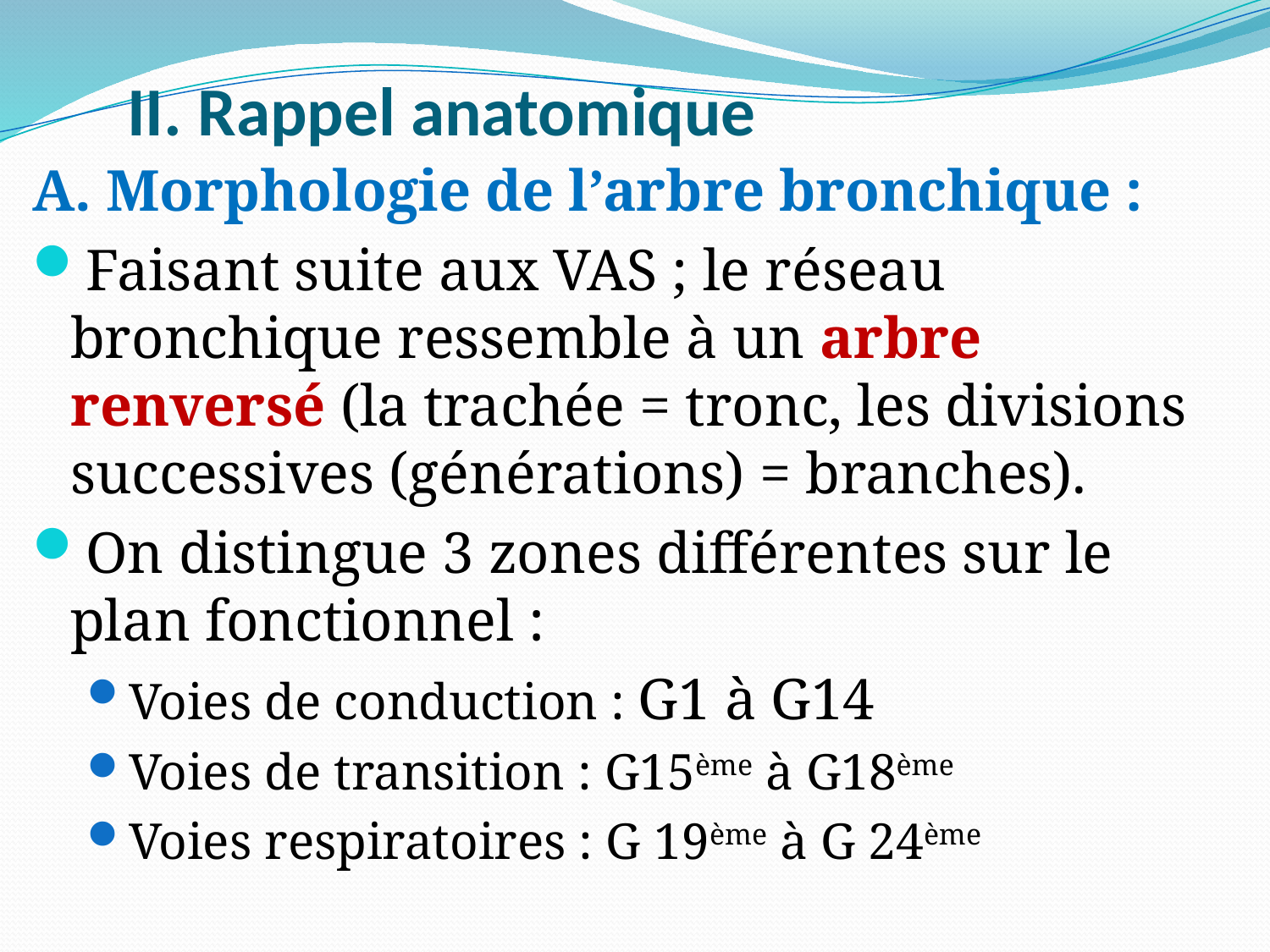

# II. Rappel anatomique
A. Morphologie de l’arbre bronchique :
Faisant suite aux VAS ; le réseau bronchique ressemble à un arbre renversé (la trachée = tronc, les divisions successives (générations) = branches).
On distingue 3 zones différentes sur le plan fonctionnel :
Voies de conduction : G1 à G14
Voies de transition : G15ème à G18ème
Voies respiratoires : G 19ème à G 24ème